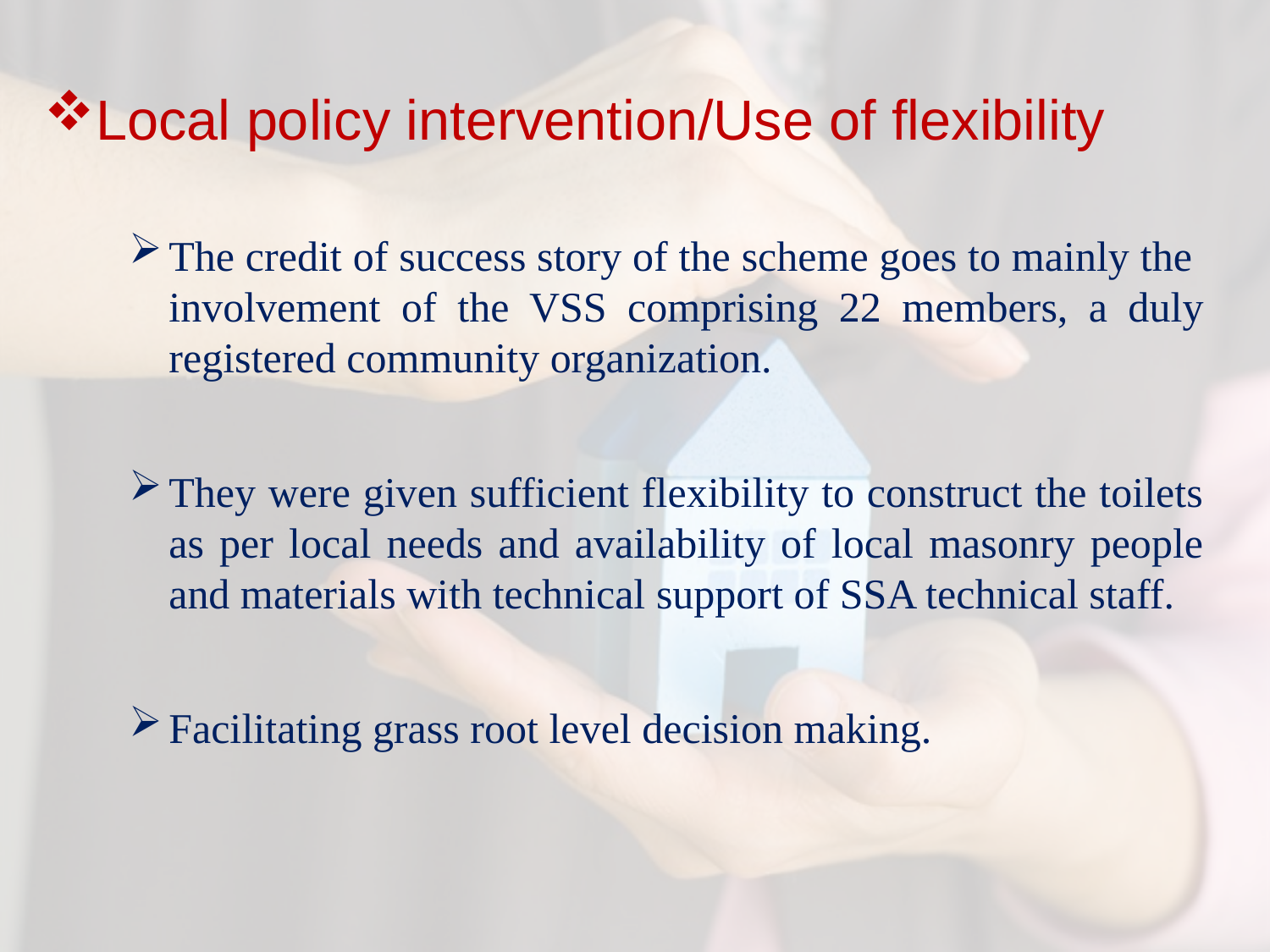

# Local policy intervention/Use of flexibility
The credit of success story of the scheme goes to mainly the  involvement of the VSS comprising 22 members, a duly registered community organization.

They were given sufficient flexibility to construct the toilets as per local needs and availability of local masonry people and materials with technical support of SSA technical staff.

Facilitating grass root level decision making.